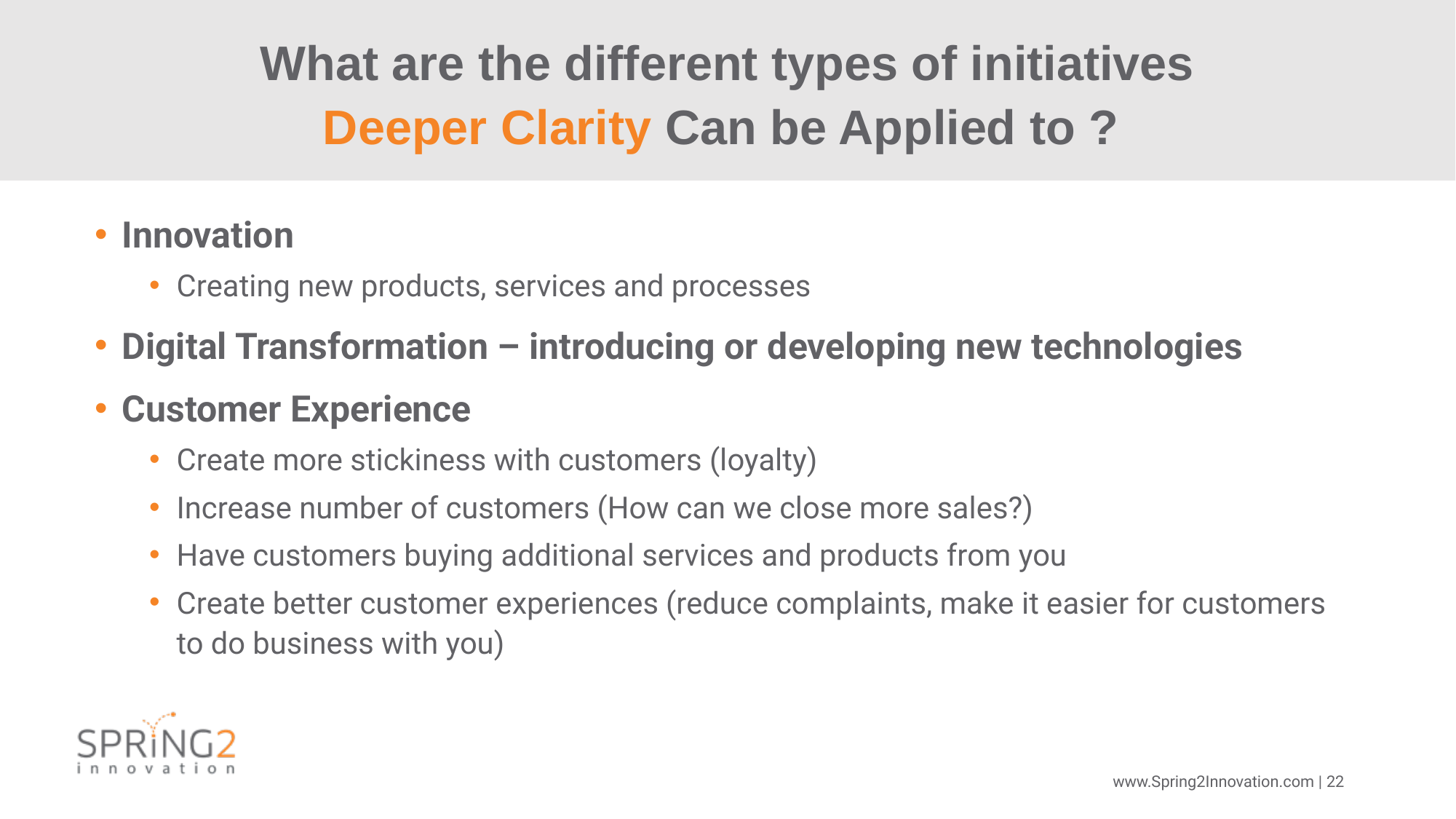

# What are the different types of initiatives Deeper Clarity Can be Applied to ?
Innovation
Creating new products, services and processes
Digital Transformation – introducing or developing new technologies
Customer Experience
Create more stickiness with customers (loyalty)
Increase number of customers (How can we close more sales?)
Have customers buying additional services and products from you
Create better customer experiences (reduce complaints, make it easier for customers to do business with you)